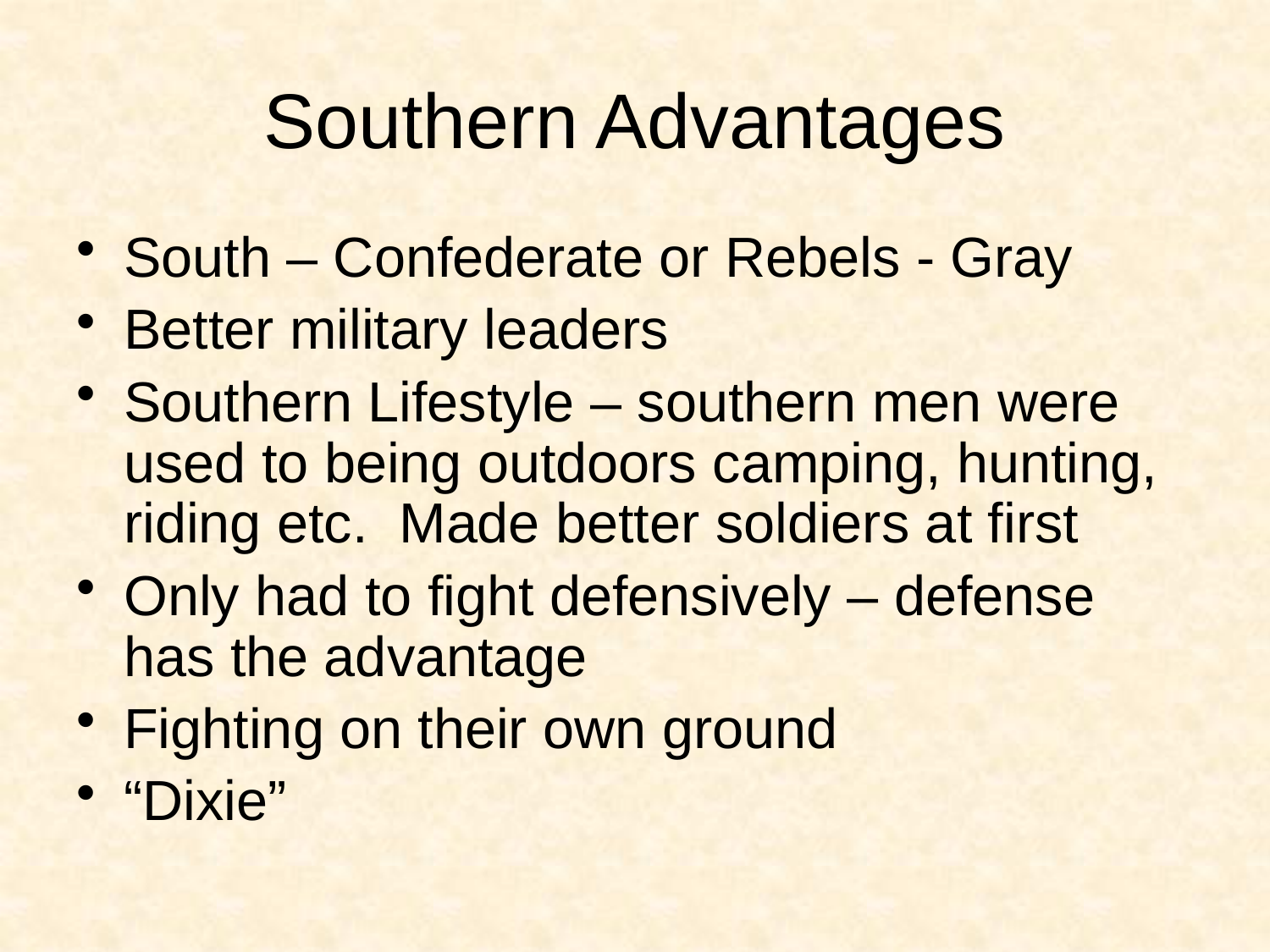

# Southern Advantages
South – Confederate or Rebels - Gray
Better military leaders
Southern Lifestyle – southern men were used to being outdoors camping, hunting, riding etc.  Made better soldiers at first
Only had to fight defensively – defense has the advantage
Fighting on their own ground
“Dixie”